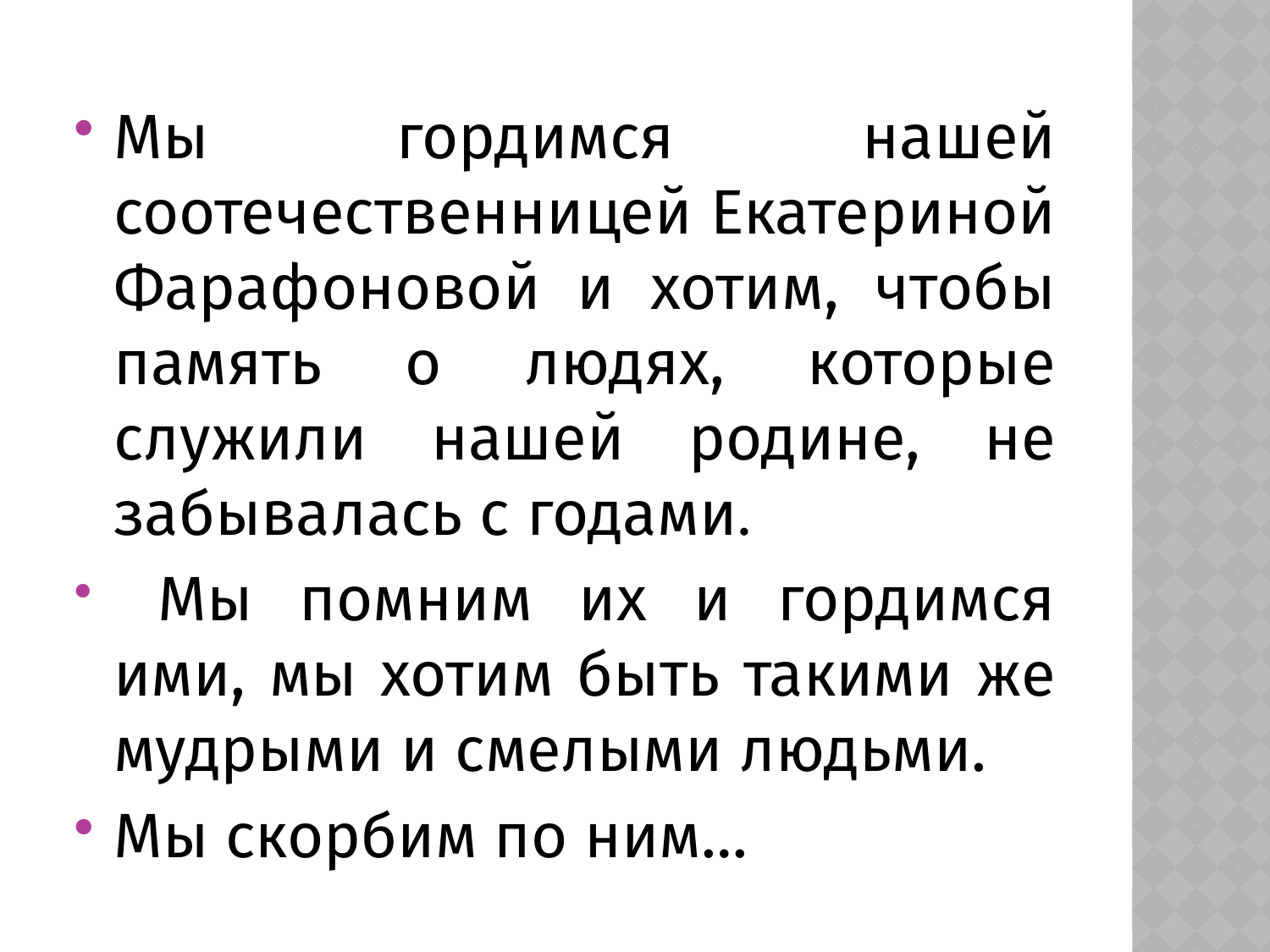

#
Мы гордимся нашей соотечественницей Екатериной Фарафоновой и хотим, чтобы память о людях, которые служили нашей родине, не забывалась с годами.
 Мы помним их и гордимся ими, мы хотим быть такими же мудрыми и смелыми людьми.
Мы скорбим по ним…